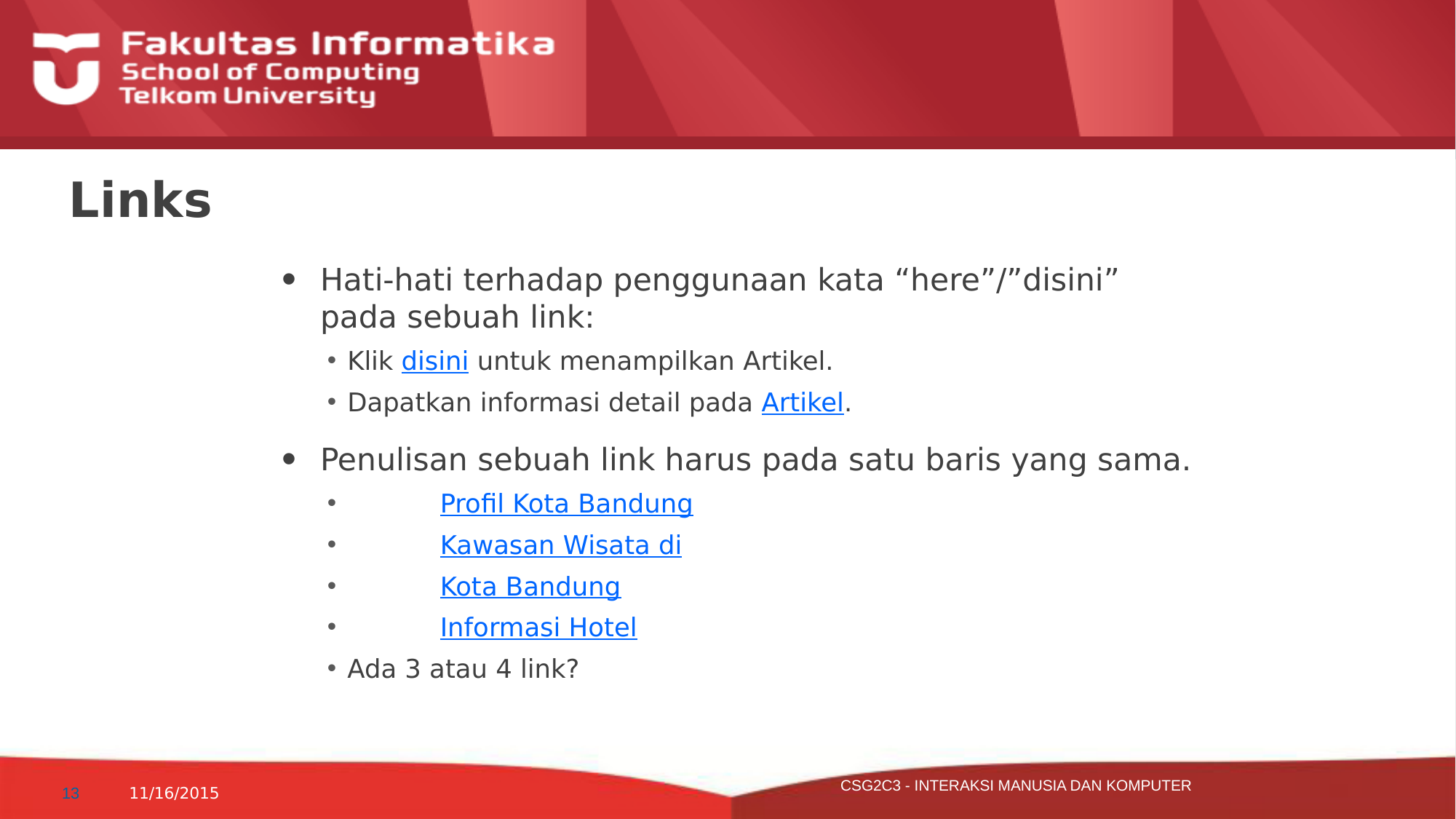

# Links
Hati-hati terhadap penggunaan kata “here”/”disini” pada sebuah link:
Klik disini untuk menampilkan Artikel.
Dapatkan informasi detail pada Artikel.
Penulisan sebuah link harus pada satu baris yang sama.
	Profil Kota Bandung
	Kawasan Wisata di
	Kota Bandung
	Informasi Hotel
Ada 3 atau 4 link?

CSG2C3 - INTERAKSI MANUSIA DAN KOMPUTER
13
11/16/2015